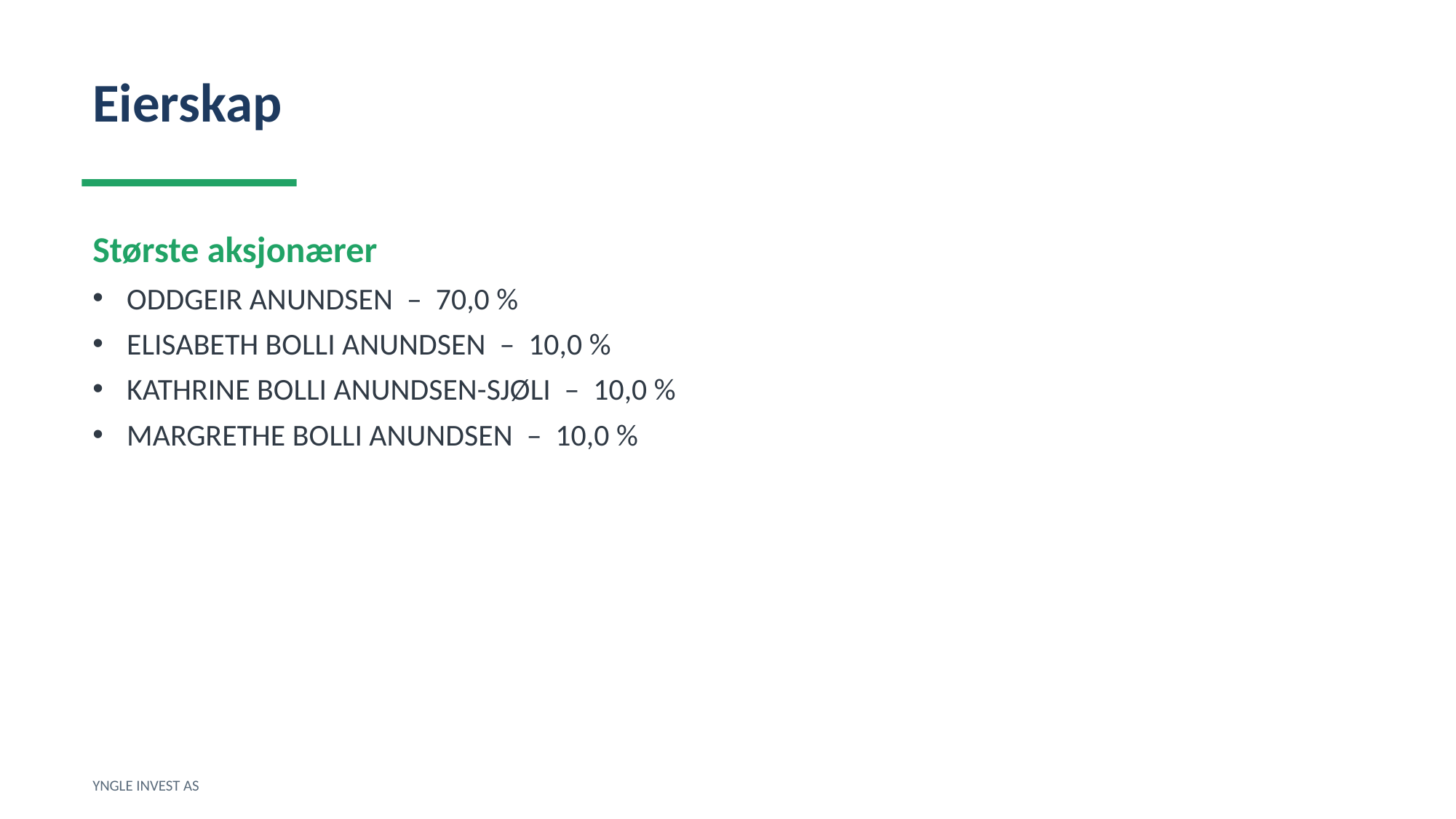

Eierskap

Største aksjonærer
ODDGEIR ANUNDSEN  –  70,0 %
ELISABETH BOLLI ANUNDSEN  –  10,0 %
KATHRINE BOLLI ANUNDSEN-SJØLI  –  10,0 %
MARGRETHE BOLLI ANUNDSEN  –  10,0 %
YNGLE INVEST AS